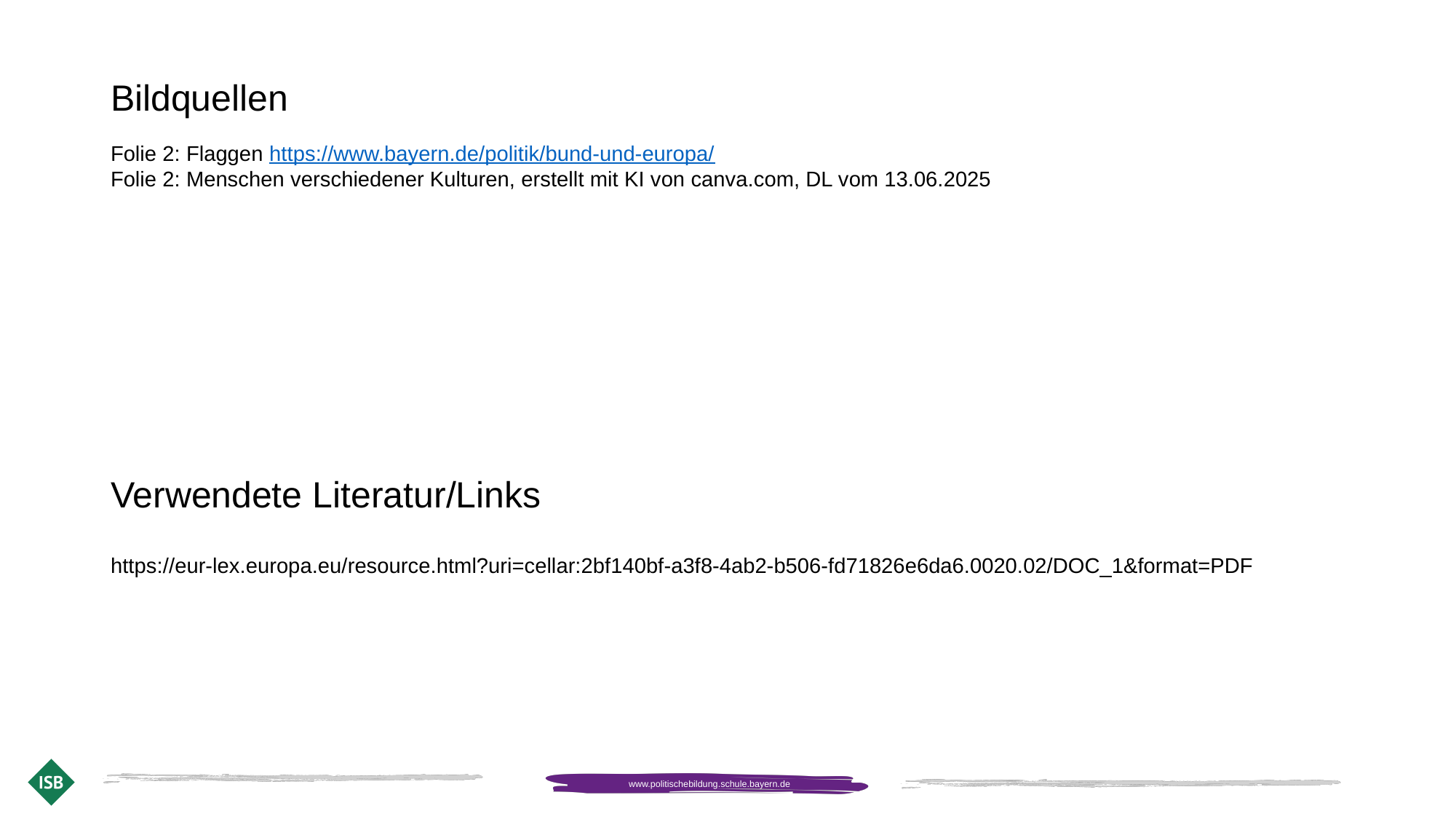

# Bildquellen
Folie 2: Flaggen https://www.bayern.de/politik/bund-und-europa/
Folie 2: Menschen verschiedener Kulturen, erstellt mit KI von canva.com, DL vom 13.06.2025
Verwendete Literatur/Links

https://eur-lex.europa.eu/resource.html?uri=cellar:2bf140bf-a3f8-4ab2-b506-fd71826e6da6.0020.02/DOC_1&format=PDF